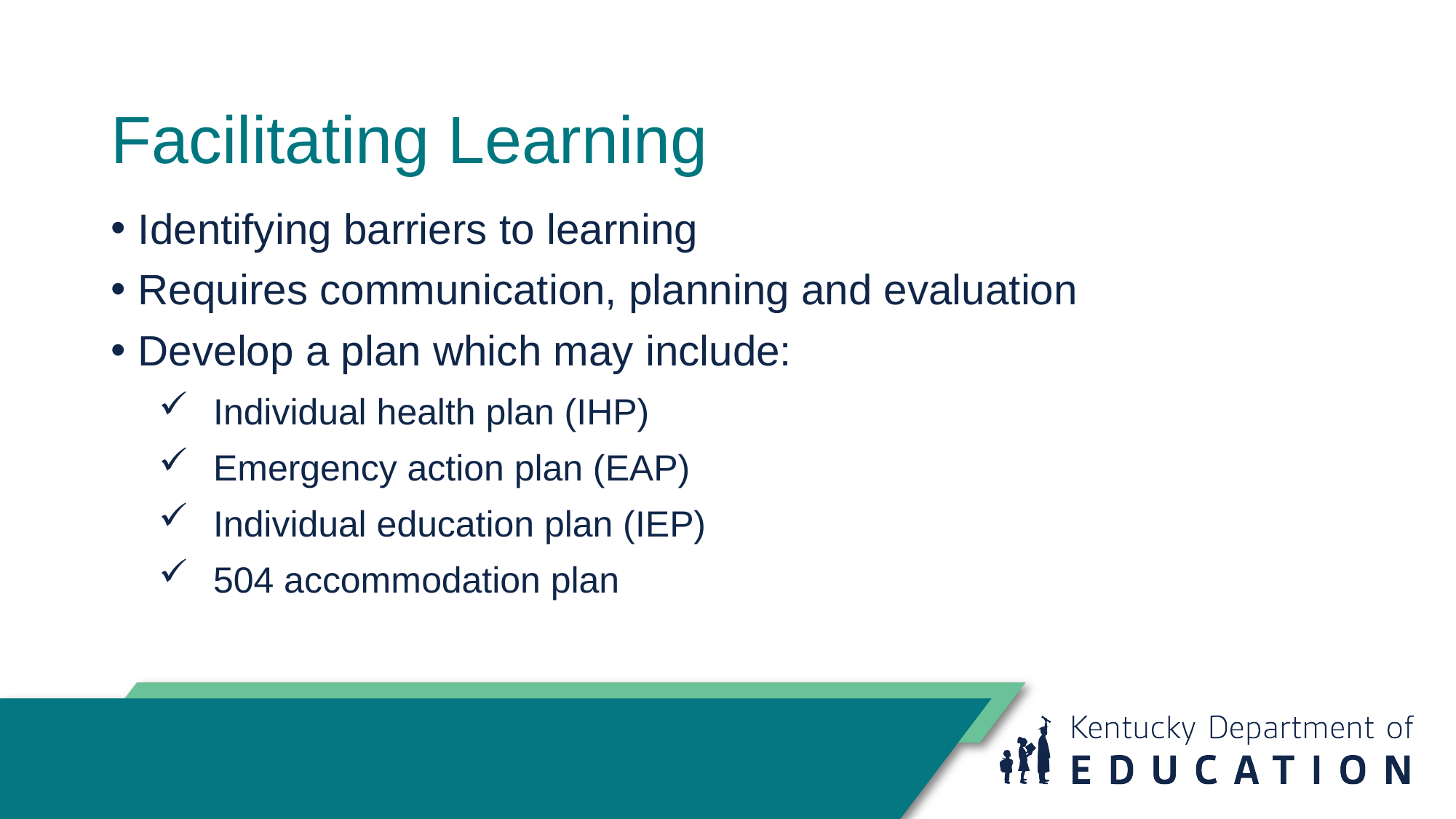

# Facilitating Learning
Identifying barriers to learning
Requires communication, planning and evaluation
Develop a plan which may include:
Individual health plan (IHP)
Emergency action plan (EAP)
Individual education plan (IEP)
504 accommodation plan